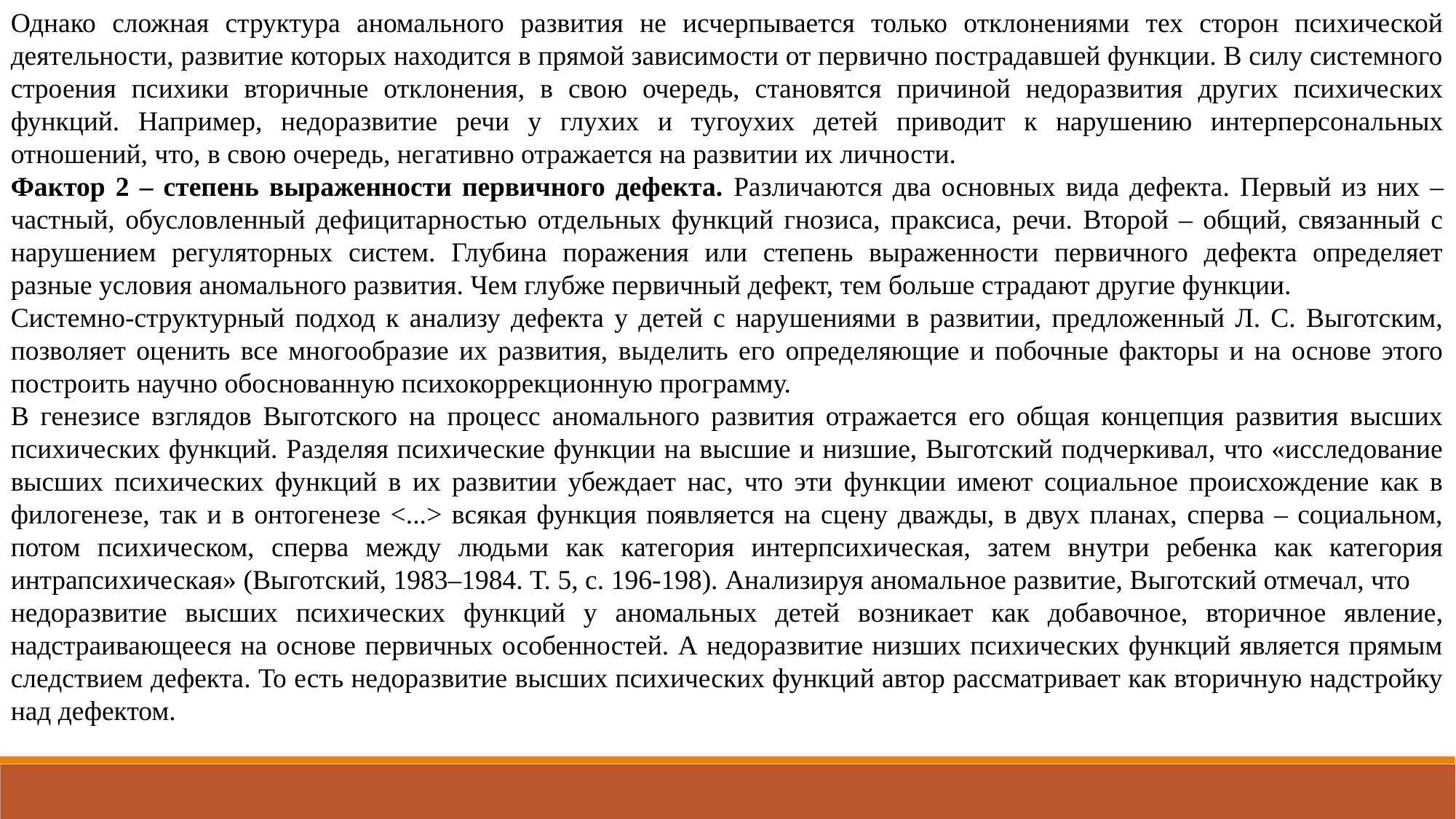

Однако сложная структура аномального развития не исчерпывается только отклонениями тех сторон психической деятельности, развитие которых находится в прямой зависимости от первично пострадавшей функции. В силу системного строения психики вторичные отклонения, в свою очередь, становятся причиной недоразвития других психических функций. Например, недоразвитие речи у глухих и тугоухих детей приводит к нарушению интерперсональных отношений, что, в свою очередь, негативно отражается на развитии их личности.
Фактор 2 – степень выраженности первичного дефекта. Различаются два основных вида дефекта. Первый из них – частный, обусловленный дефицитарностью отдельных функций гнозиса, праксиса, речи. Второй – общий, связанный с нарушением регуляторных систем. Глубина поражения или степень выраженности первичного дефекта определяет разные условия аномального развития. Чем глубже первичный дефект, тем больше страдают другие функции.
Системно-структурный подход к анализу дефекта у детей с нарушениями в развитии, предложенный Л. С. Выготским, позволяет оценить все многообразие их развития, выделить его определяющие и побочные факторы и на основе этого построить научно обоснованную психокоррекционную программу.
В генезисе взглядов Выготского на процесс аномального развития отражается его общая концепция развития высших психических функций. Разделяя психические функции на высшие и низшие, Выготский подчеркивал, что «исследование высших психических функций в их развитии убеждает нас, что эти функции имеют социальное происхождение как в филогенезе, так и в онтогенезе <...> всякая функция появляется на сцену дважды, в двух планах, сперва – социальном, потом психическом, сперва между людьми как категория интерпсихическая, затем внутри ребенка как категория интрапсихическая» (Выготский, 1983–1984. Т. 5, с. 196-198). Анализируя аномальное развитие, Выготский отмечал, что
недоразвитие высших психических функций у аномальных детей возникает как добавочное, вторичное явление, надстраивающееся на основе первичных особенностей. А недоразвитие низших психических функций является прямым следствием дефекта. То есть недоразвитие высших психических функций автор рассматривает как вторичную надстройку над дефектом.